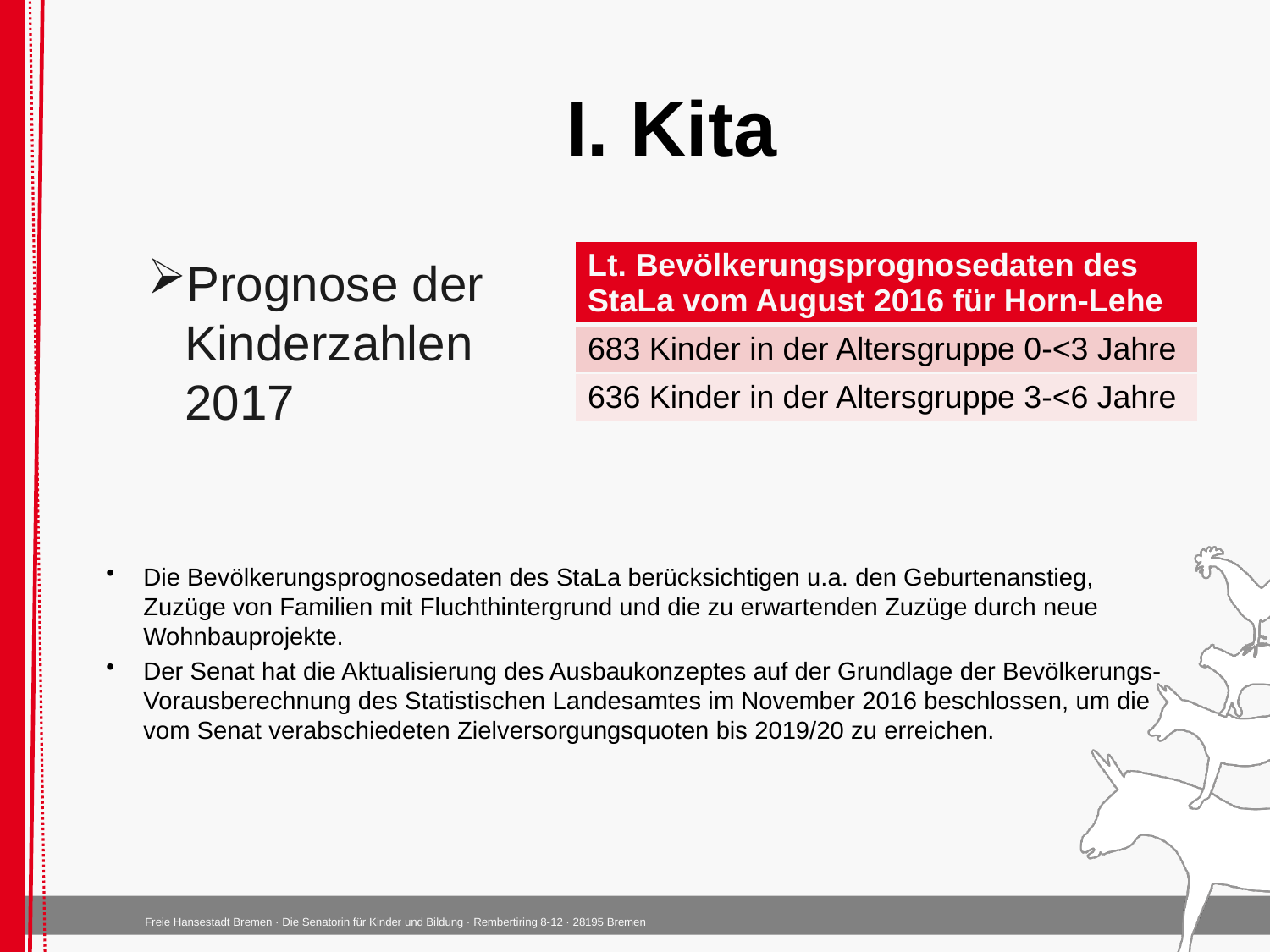

# I. Kita
| Lt. Bevölkerungsprognosedaten des StaLa vom August 2016 für Horn-Lehe |
| --- |
| 683 Kinder in der Altersgruppe 0-<3 Jahre |
| 636 Kinder in der Altersgruppe 3-<6 Jahre |
Prognose der Kinderzahlen 2017
Die Bevölkerungsprognosedaten des StaLa berücksichtigen u.a. den Geburtenanstieg, Zuzüge von Familien mit Fluchthintergrund und die zu erwartenden Zuzüge durch neue Wohnbauprojekte.
Der Senat hat die Aktualisierung des Ausbaukonzeptes auf der Grundlage der Bevölkerungs-Vorausberechnung des Statistischen Landesamtes im November 2016 beschlossen, um die vom Senat verabschiedeten Zielversorgungsquoten bis 2019/20 zu erreichen.